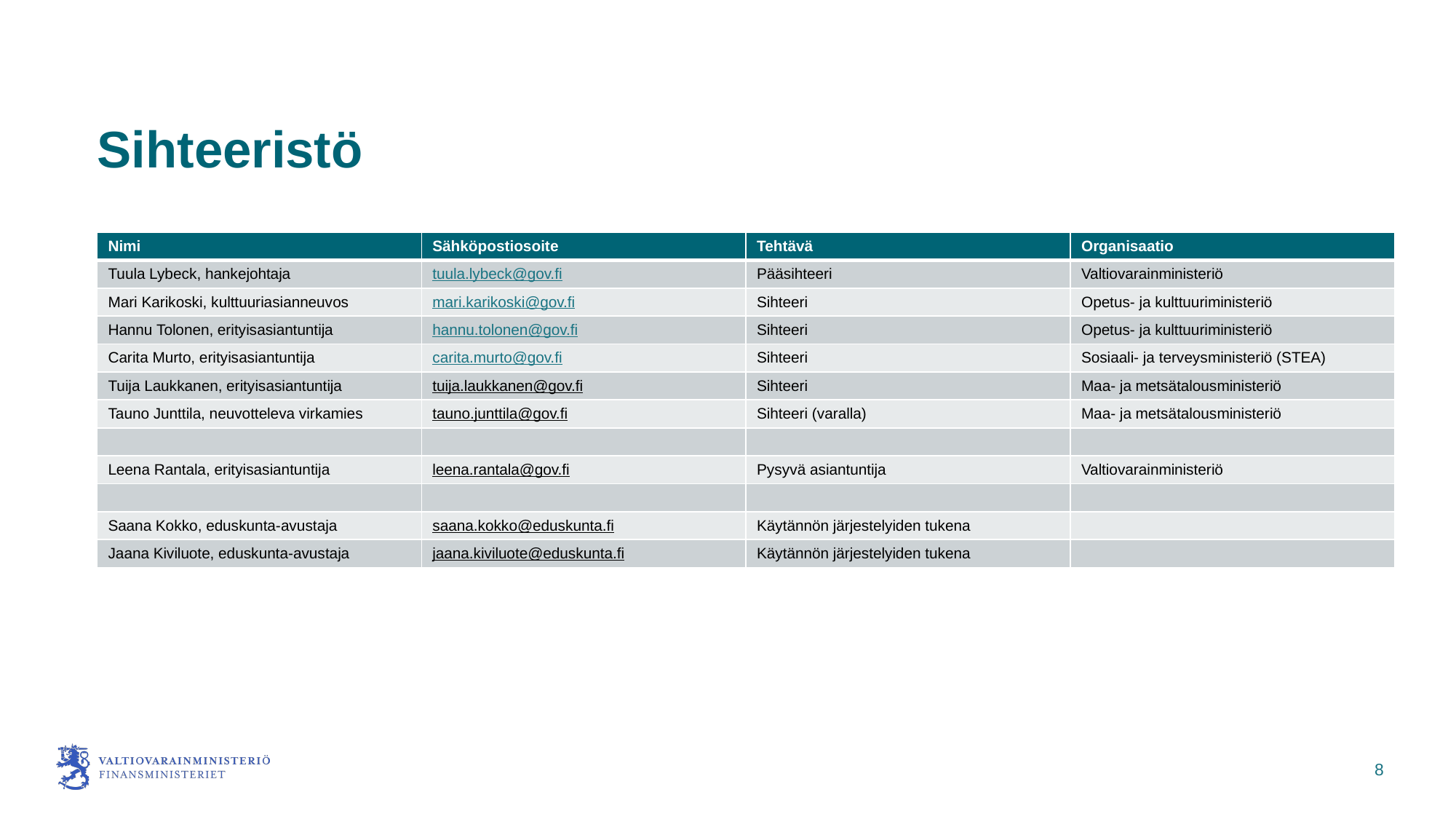

# Sihteeristö
| Nimi | Sähköpostiosoite | Tehtävä | Organisaatio |
| --- | --- | --- | --- |
| Tuula Lybeck, hankejohtaja | tuula.lybeck@gov.fi | Pääsihteeri | Valtiovarainministeriö |
| Mari Karikoski, kulttuuriasianneuvos | mari.karikoski@gov.fi | Sihteeri | Opetus- ja kulttuuriministeriö |
| Hannu Tolonen, erityisasiantuntija | hannu.tolonen@gov.fi | Sihteeri | Opetus- ja kulttuuriministeriö |
| Carita Murto, erityisasiantuntija | carita.murto@gov.fi | Sihteeri | Sosiaali- ja terveysministeriö (STEA) |
| Tuija Laukkanen, erityisasiantuntija | tuija.laukkanen@gov.fi | Sihteeri | Maa- ja metsätalousministeriö |
| Tauno Junttila, neuvotteleva virkamies | tauno.junttila@gov.fi | Sihteeri (varalla) | Maa- ja metsätalousministeriö |
|  |  |  |  |
| Leena Rantala, erityisasiantuntija | leena.rantala@gov.fi | Pysyvä asiantuntija | Valtiovarainministeriö |
|  |  |  |  |
| Saana Kokko, eduskunta-avustaja | saana.kokko@eduskunta.fi | Käytännön järjestelyiden tukena |  |
| Jaana Kiviluote, eduskunta-avustaja | jaana.kiviluote@eduskunta.fi | Käytännön järjestelyiden tukena |  |
8